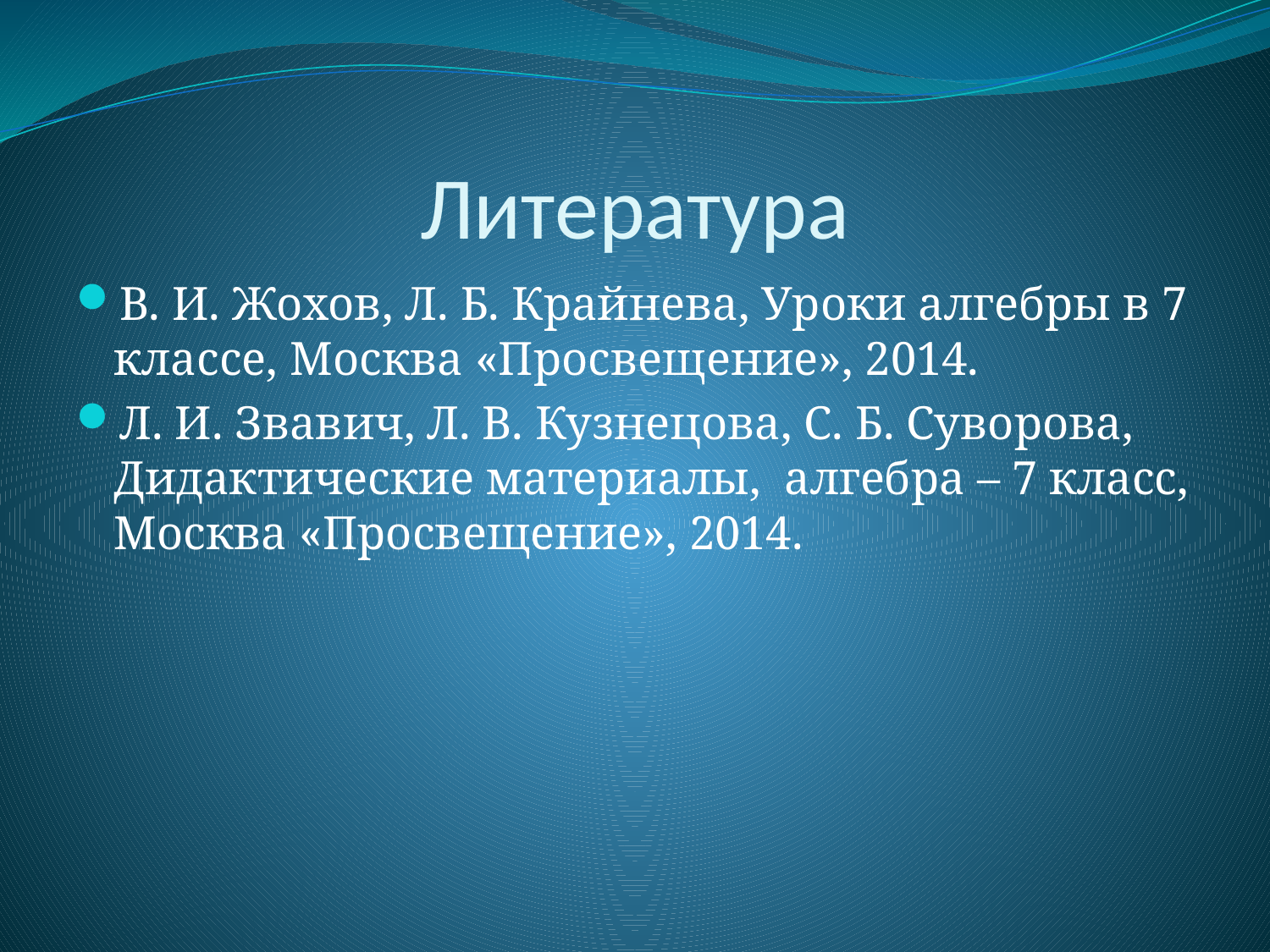

# Литература
В. И. Жохов, Л. Б. Крайнева, Уроки алгебры в 7 классе, Москва «Просвещение», 2014.
Л. И. Звавич, Л. В. Кузнецова, С. Б. Суворова, Дидактические материалы,  алгебра – 7 класс, Москва «Просвещение», 2014.